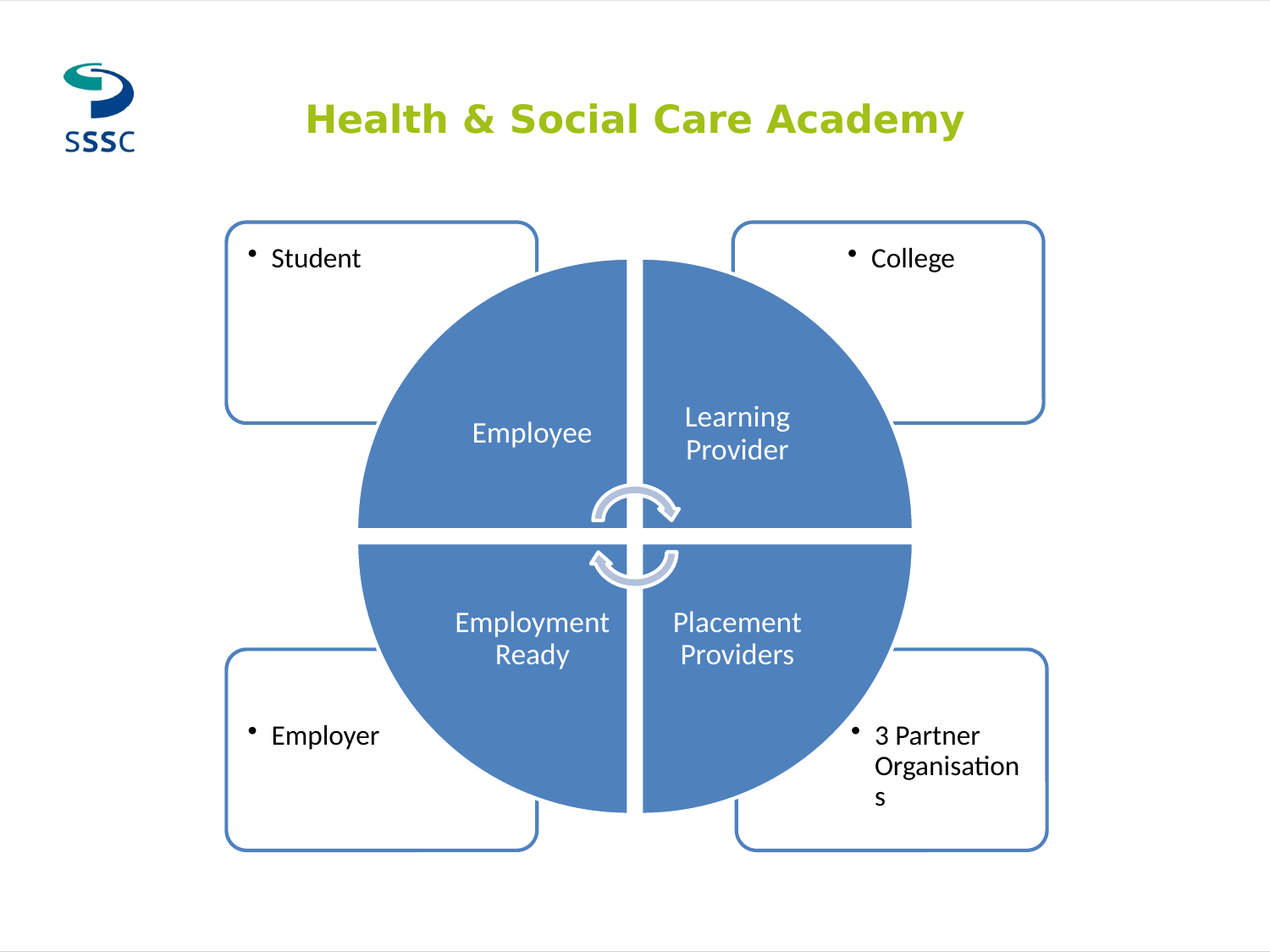

# Health & Social Care Academy
3 Partner Organisations
Employer
College
Student
Employee
Learning Provider
Placement Providers
Employment Ready